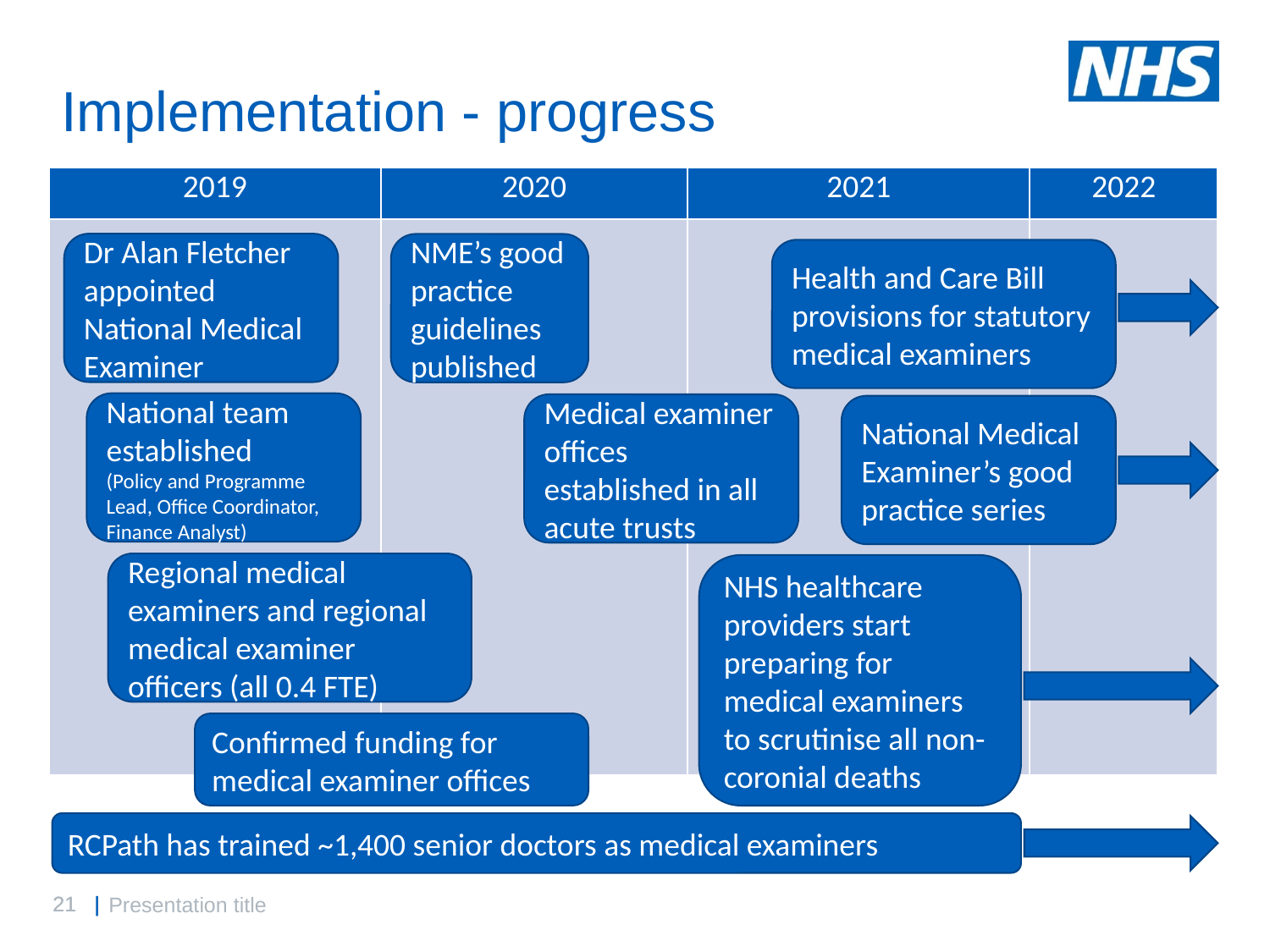

# Implementation - progress
| 2019 | 2020 | 2021 | 2022 |
| --- | --- | --- | --- |
|  |  |  |  |
Dr Alan Fletcher appointed National Medical Examiner
NME’s good practice guidelines published
Health and Care Bill provisions for statutory medical examiners

National team established
(Policy and Programme Lead, Office Coordinator, Finance Analyst)
Medical examiner offices established in all acute trusts
National Medical Examiner’s good practice series

Regional medical examiners and regional medical examiner officers (all 0.4 FTE)
NHS healthcare providers start preparing for medical examiners to scrutinise all non-coronial deaths

Confirmed funding for medical examiner offices
RCPath has trained ~1,400 senior doctors as medical examiners

Presentation title